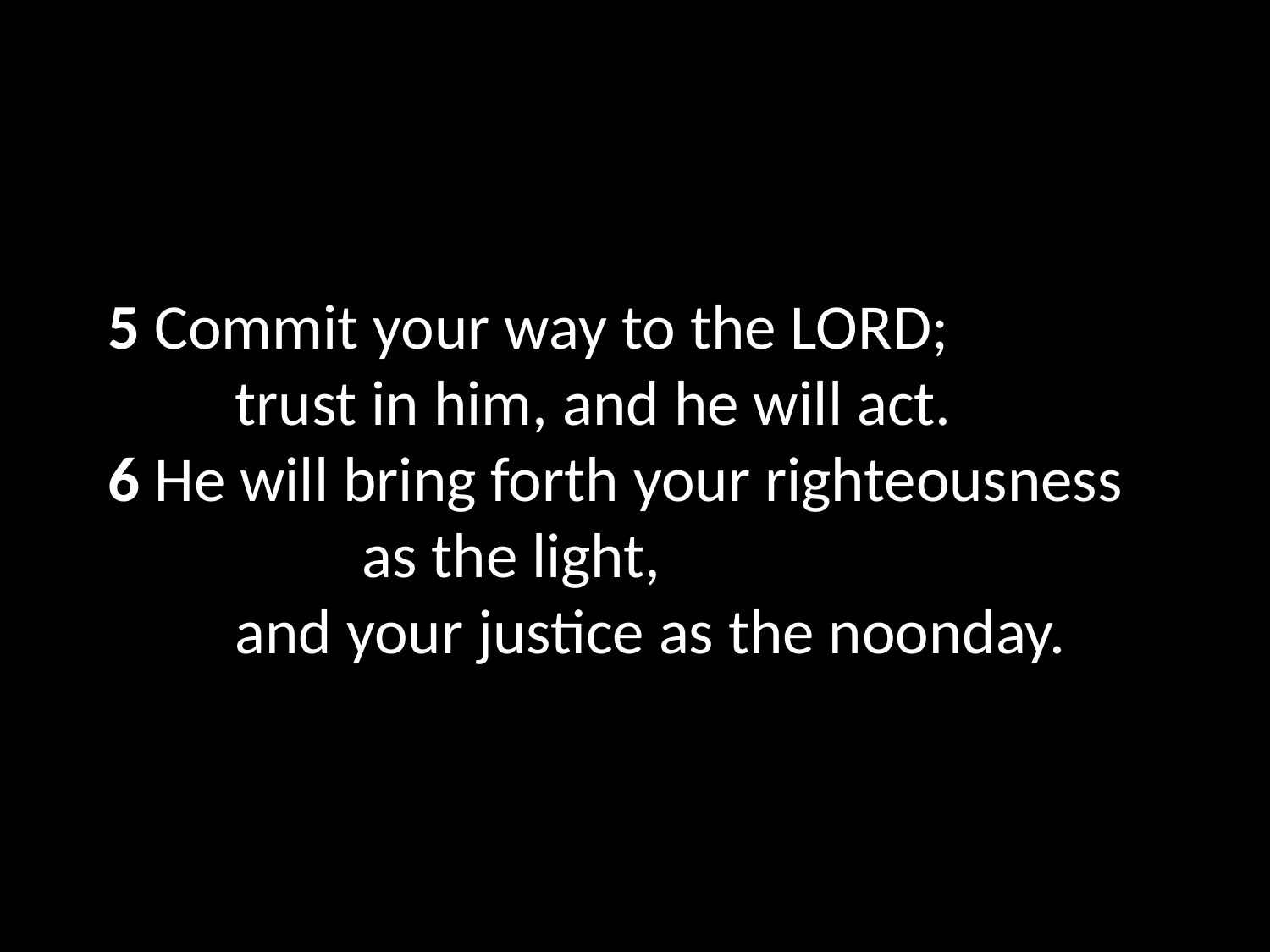

# 5 Commit your way to the LORD; trust in him, and he will act. 6 He will bring forth your righteousness 		as the light, and your justice as the noonday.